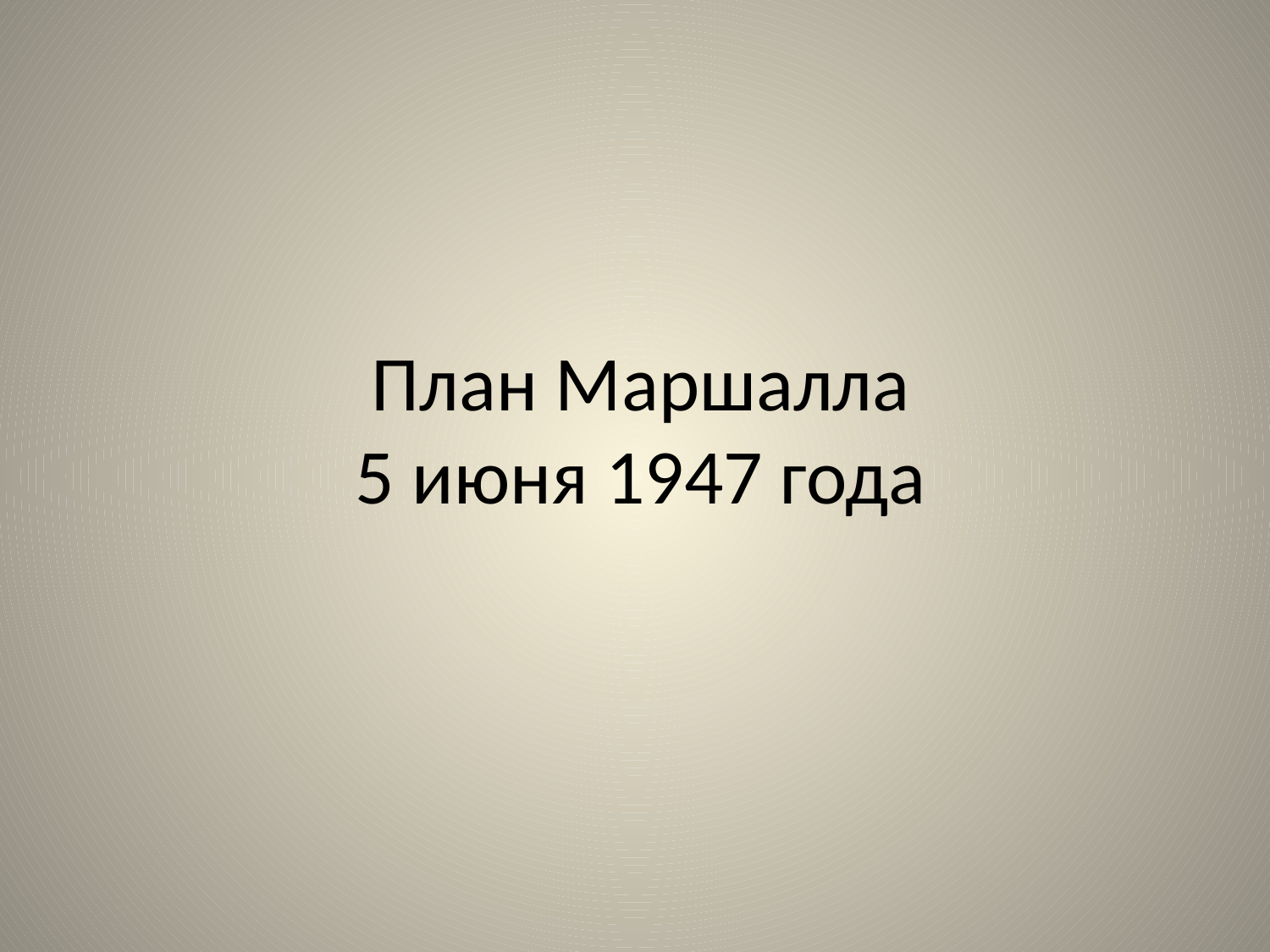

# План Маршалла 5 июня 1947 года